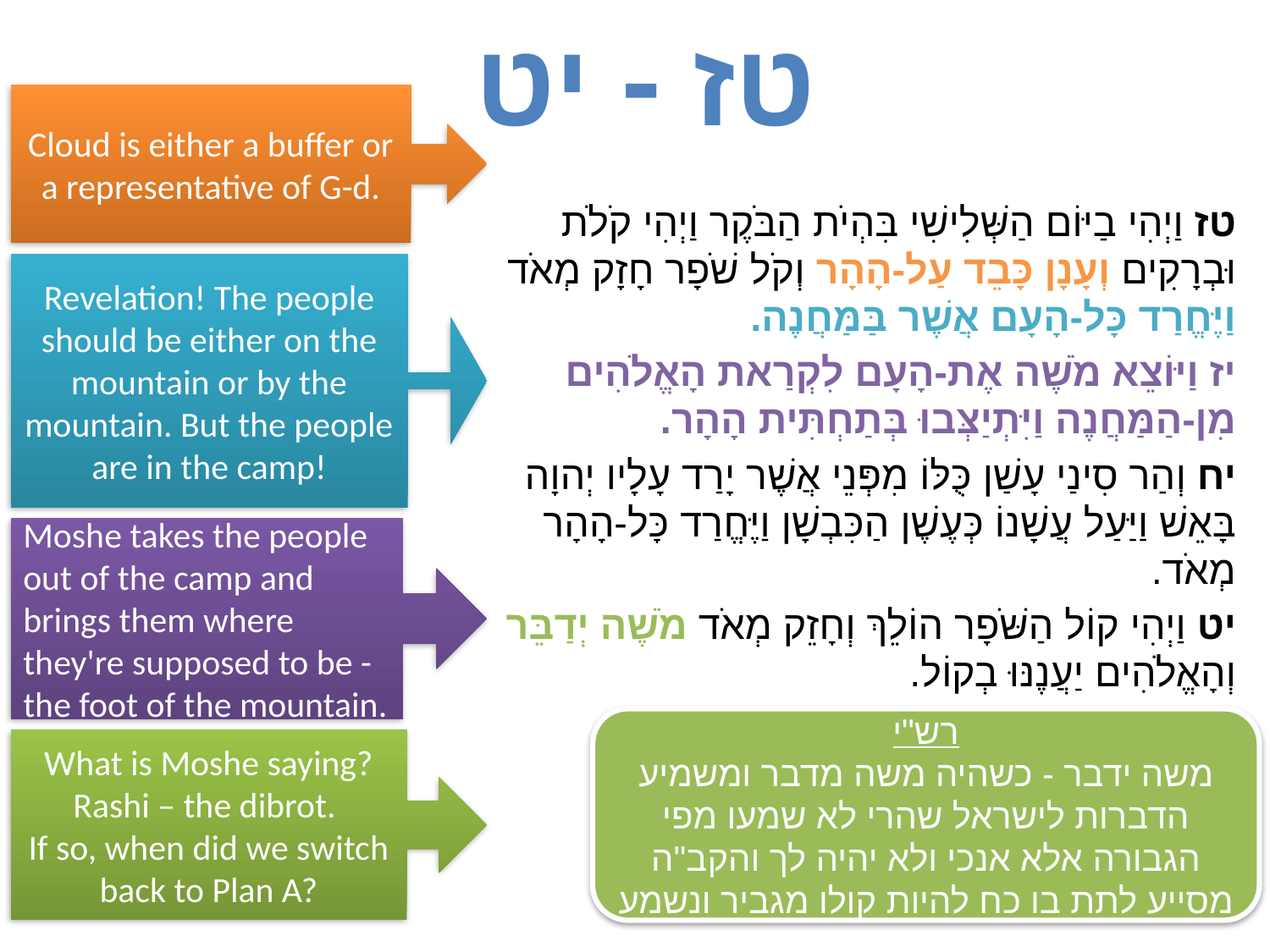

# טז - יט
Cloud is either a buffer or a representative of G-d.
טז וַיְהִי בַיּוֹם הַשְּׁלִישִׁי בִּהְיֹת הַבֹּקֶר וַיְהִי קֹלֹת וּבְרָקִים וְעָנָן כָּבֵד עַל-הָהָר וְקֹל שֹׁפָר חָזָק מְאֹד וַיֶּחֱרַד כָּל-הָעָם אֲשֶׁר בַּמַּחֲנֶה.
יז וַיּוֹצֵא מֹשֶׁה אֶת-הָעָם לִקְרַאת הָאֱלֹהִים מִן-הַמַּחֲנֶה וַיִּתְיַצְּבוּ בְּתַחְתִּית הָהָר.
יח וְהַר סִינַי עָשַׁן כֻּלּוֹ מִפְּנֵי אֲשֶׁר יָרַד עָלָיו יְהוָה בָּאֵשׁ וַיַּעַל עֲשָׁנוֹ כְּעֶשֶׁן הַכִּבְשָׁן וַיֶּחֱרַד כָּל-הָהָר מְאֹד.
יט וַיְהִי קוֹל הַשֹּׁפָר הוֹלֵךְ וְחָזֵק מְאֹד מֹשֶׁה יְדַבֵּר וְהָאֱלֹהִים יַעֲנֶנּוּ בְקוֹל.

Revelation! The people should be either on the mountain or by the mountain. But the people are in the camp!
Moshe takes the people out of the camp and brings them where they're supposed to be - the foot of the mountain.
רש"י
משה ידבר - כשהיה משה מדבר ומשמיע הדברות לישראל שהרי לא שמעו מפי הגבורה אלא אנכי ולא יהיה לך והקב"ה מסייע לתת בו כח להיות קולו מגביר ונשמע
What is Moshe saying?
Rashi – the dibrot.
If so, when did we switch back to Plan A?